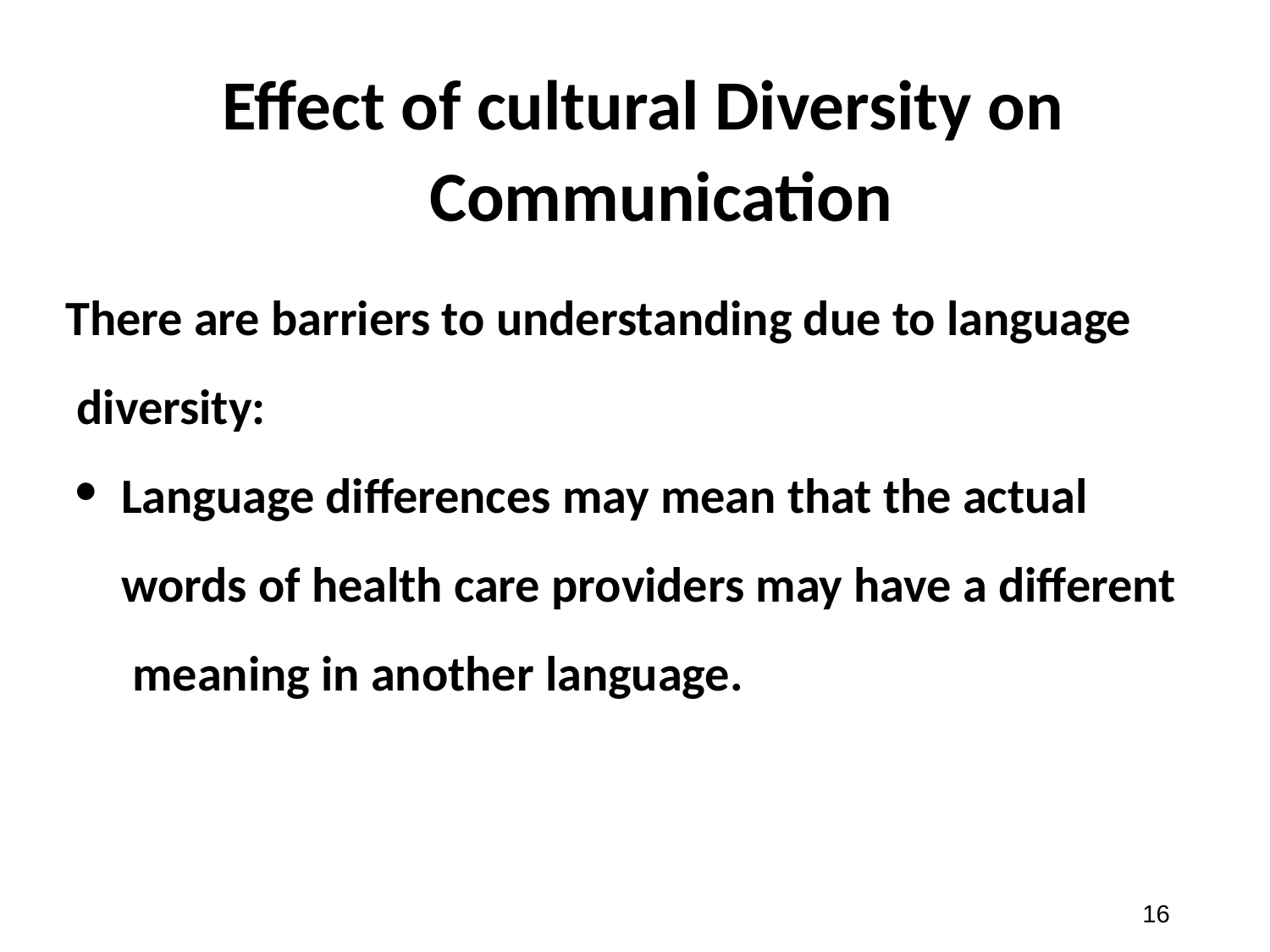

# Effect of cultural Diversity on  Communication
There are barriers to understanding due to language  diversity:
Language differences may mean that the actual  words of health care providers may have a different  meaning in another language.
16